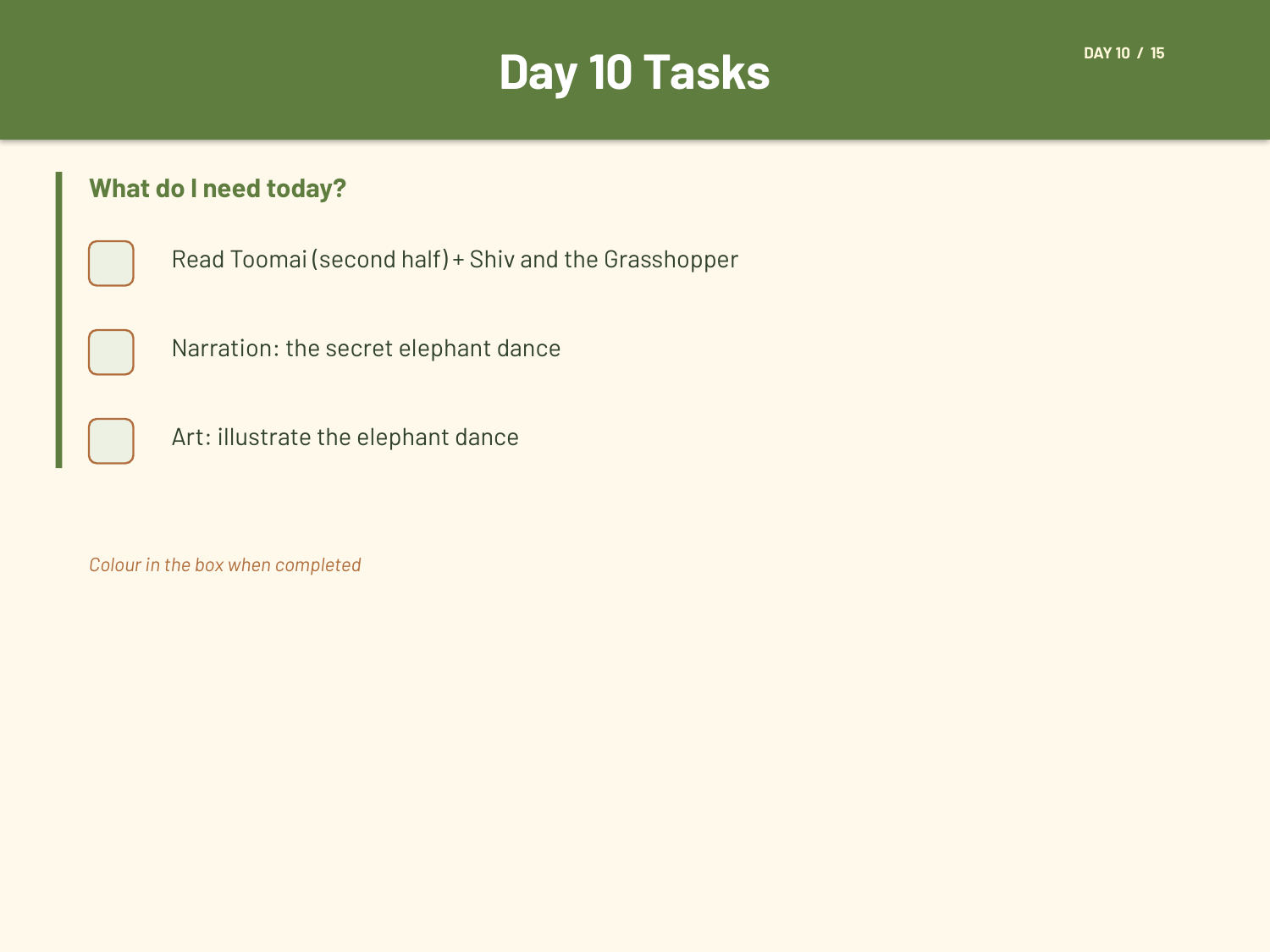

Day 10 Tasks
DAY 10  /  15
What do I need today?

Read Toomai (second half) + Shiv and the Grasshopper

Narration: the secret elephant dance

Art: illustrate the elephant dance

Colour in the box when completed